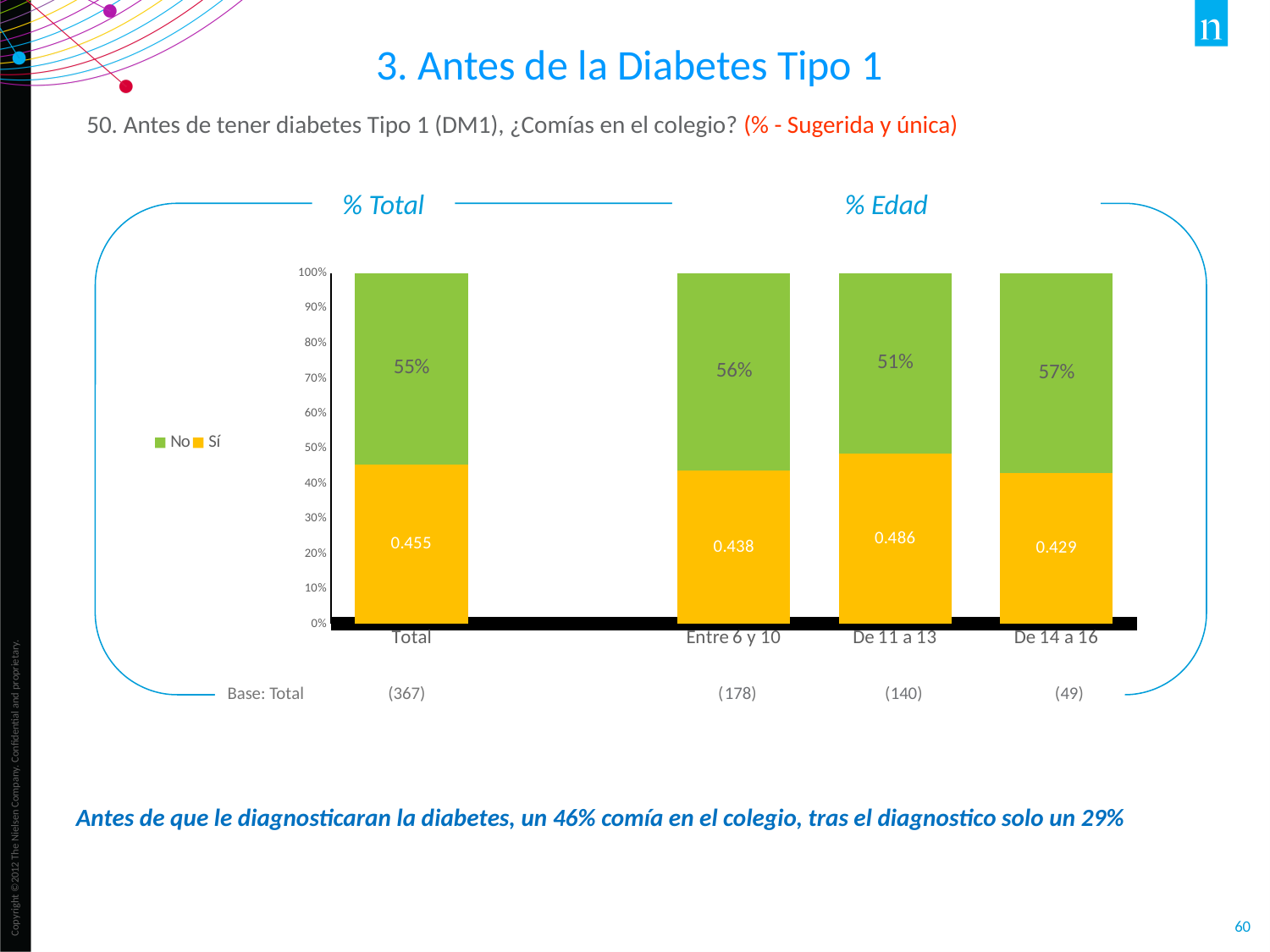

3. Antes de la Diabetes Tipo 1
50. Antes de tener diabetes Tipo 1 (DM1), ¿Comías en el colegio? (% - Sugerida y única)
% Total
% Edad

### Chart

| Category | Sí | No |
|---|---|---|
| Total | 0.455 | 0.545 |
|  | None | None |
| Entre 6 y 10 | 0.438 | 0.562 |
| De 11 a 13 | 0.486 | 0.514 |
| De 14 a 16 | 0.429 | 0.571 |
Base: Total                     (367)                                                                         (178)                                (140)                                 (49)
Antes de que le diagnosticaran la diabetes, un 46% comía en el colegio, tras el diagnostico solo un 29%